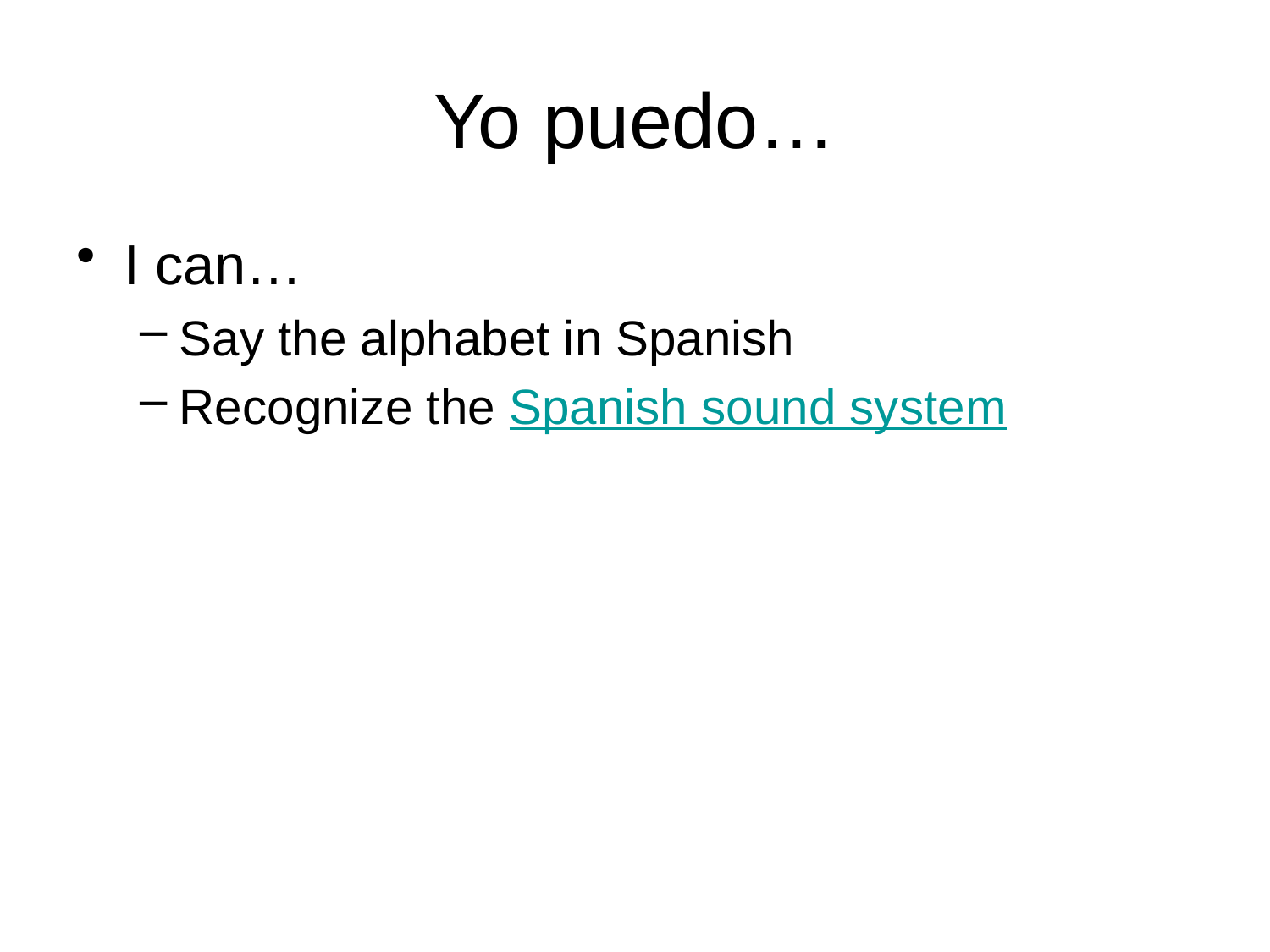

# Yo puedo…
I can…
Say the alphabet in Spanish
Recognize the Spanish sound system